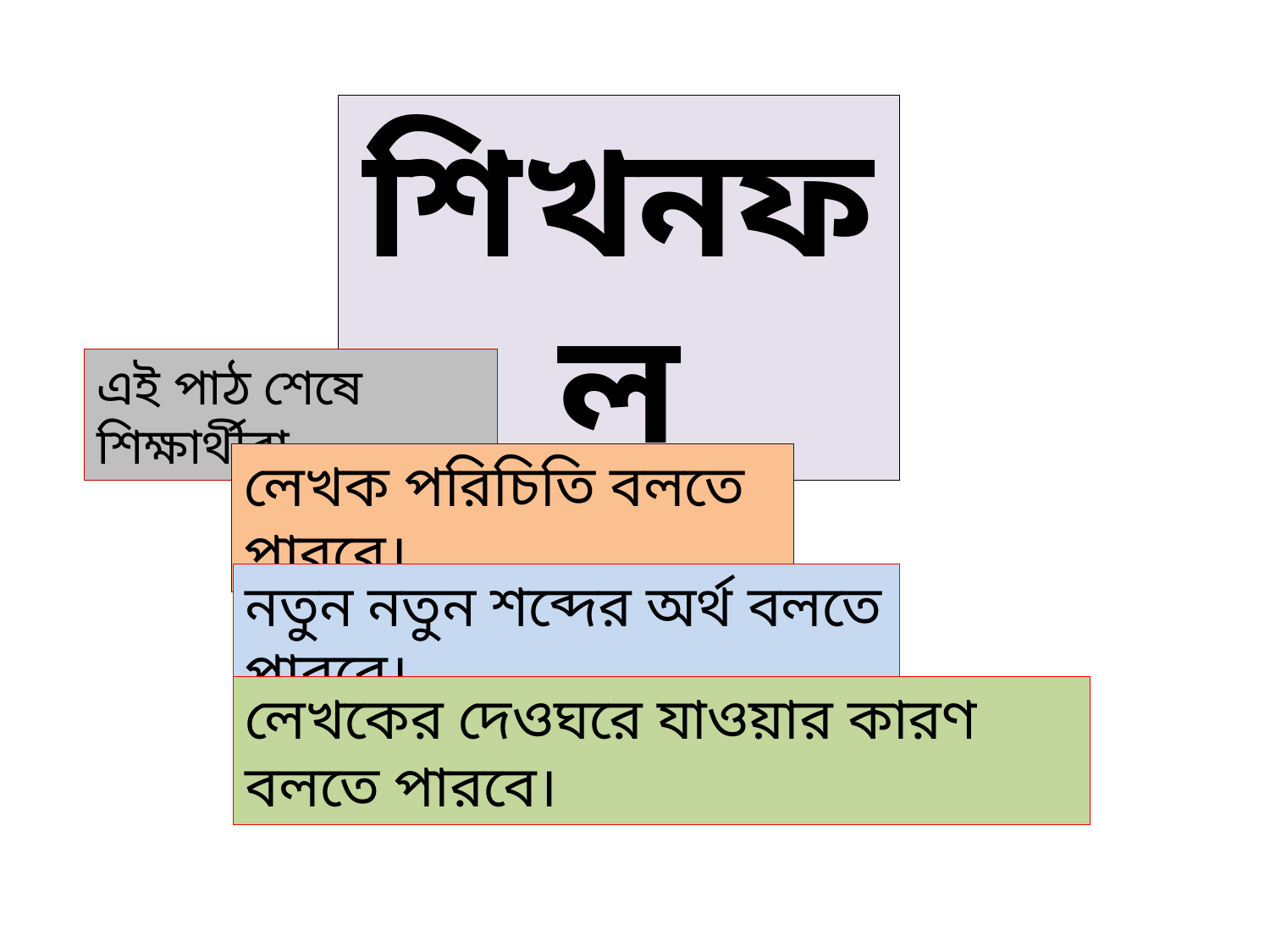

শিখনফল
এই পাঠ শেষে শিক্ষার্থীরা-
লেখক পরিচিতি বলতে পারবে।
নতুন নতুন শব্দের অর্থ বলতে পারবে।
লেখকের দেওঘরে যাওয়ার কারণ বলতে পারবে।